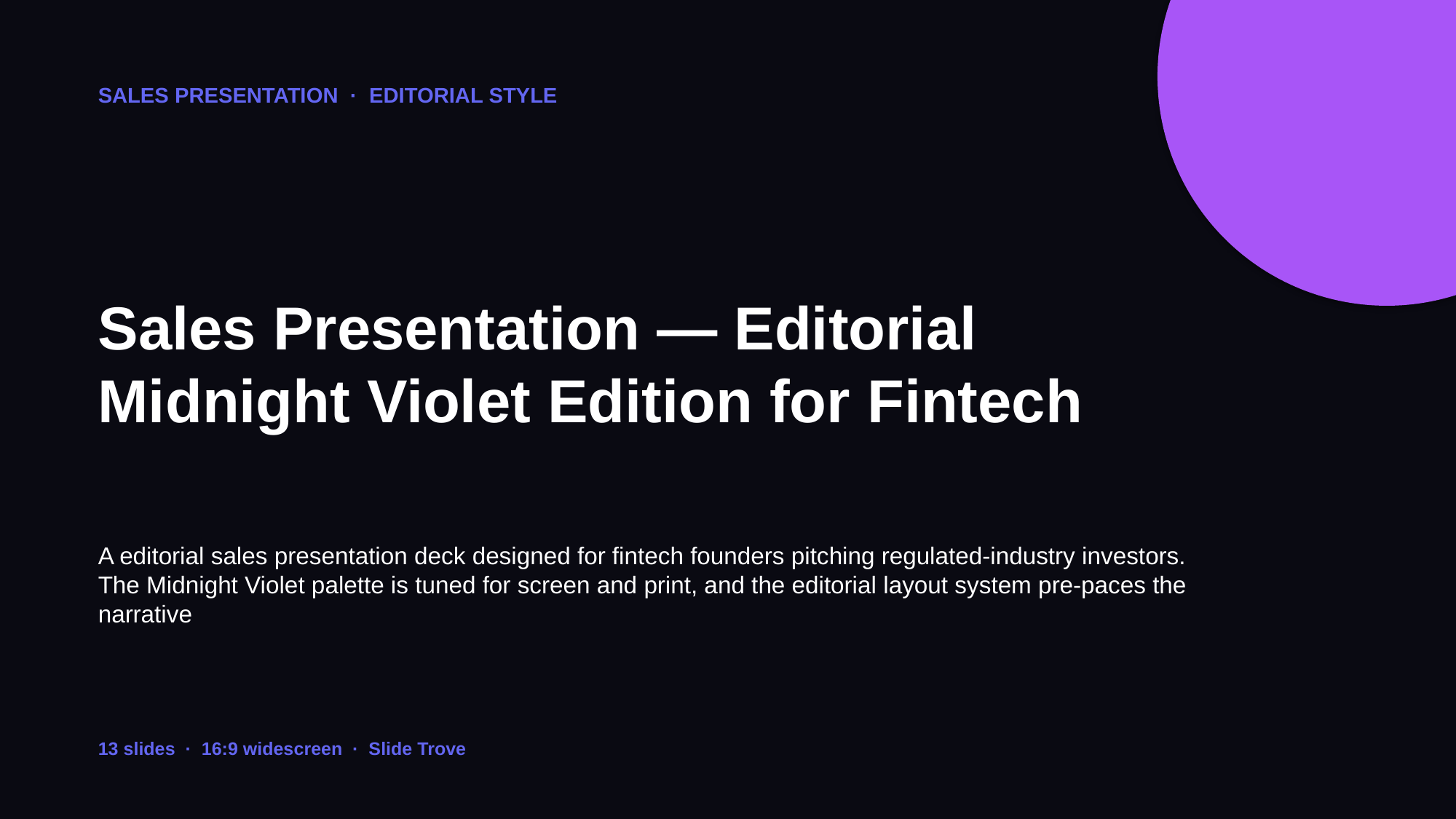

SALES PRESENTATION  ·  EDITORIAL STYLE
Sales Presentation — Editorial Midnight Violet Edition for Fintech
A editorial sales presentation deck designed for fintech founders pitching regulated-industry investors. The Midnight Violet palette is tuned for screen and print, and the editorial layout system pre-paces the narrative
13 slides  ·  16:9 widescreen  ·  Slide Trove